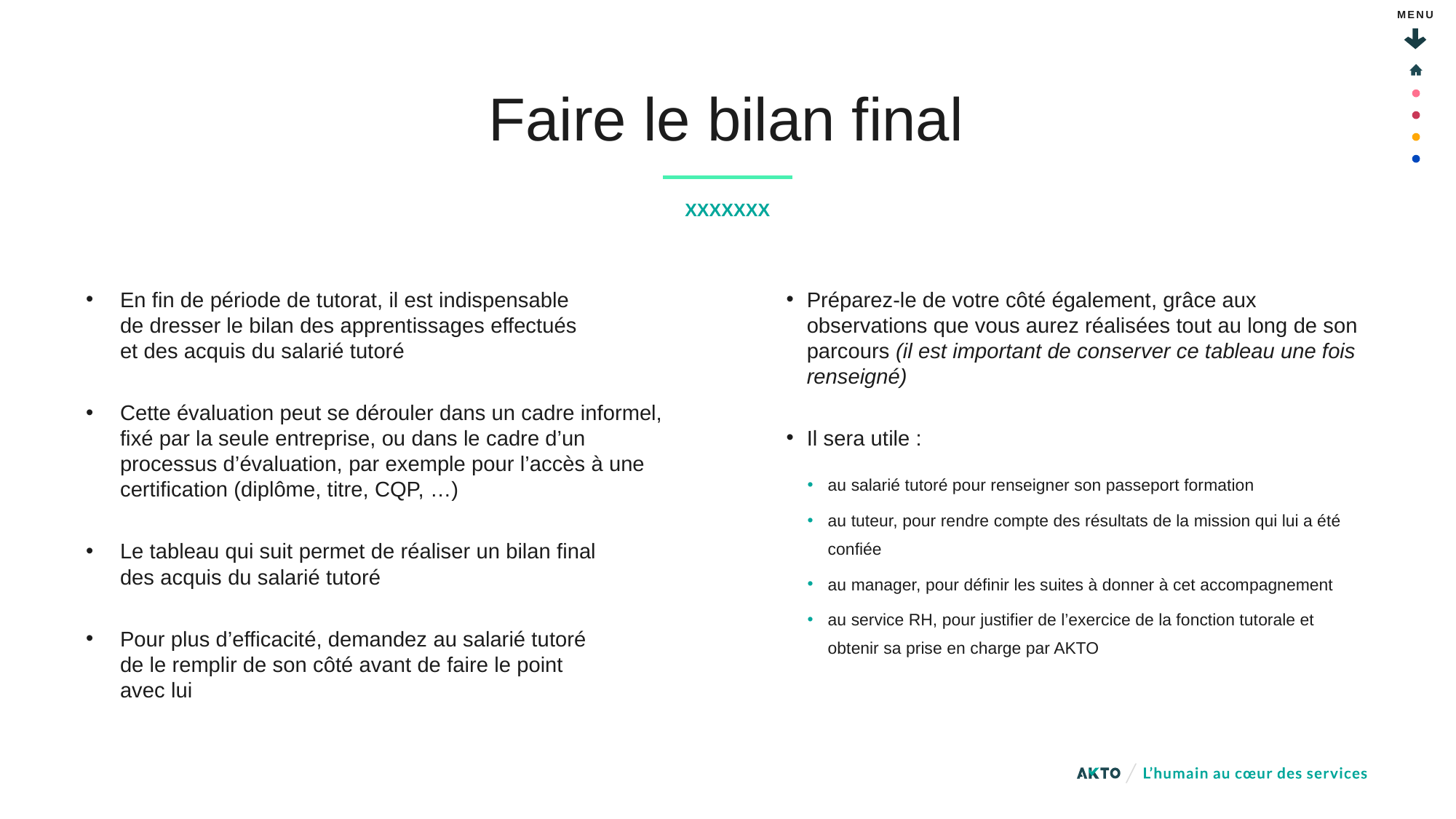

# Faire le bilan final
XXXXXXX
En fin de période de tutorat, il est indispensable
de dresser le bilan des apprentissages effectués
et des acquis du salarié tutoré
Cette évaluation peut se dérouler dans un cadre informel, fixé par la seule entreprise, ou dans le cadre d’un processus d’évaluation, par exemple pour l’accès à une certification (diplôme, titre, CQP, …)
Le tableau qui suit permet de réaliser un bilan final
des acquis du salarié tutoré
Pour plus d’efficacité, demandez au salarié tutoré
de le remplir de son côté avant de faire le point
avec lui
Préparez-le de votre côté également, grâce aux observations que vous aurez réalisées tout au long de son parcours (il est important de conserver ce tableau une fois renseigné)
Il sera utile :
au salarié tutoré pour renseigner son passeport formation
au tuteur, pour rendre compte des résultats de la mission qui lui a été confiée
au manager, pour définir les suites à donner à cet accompagnement
au service RH, pour justifier de l’exercice de la fonction tutorale et obtenir sa prise en charge par AKTO